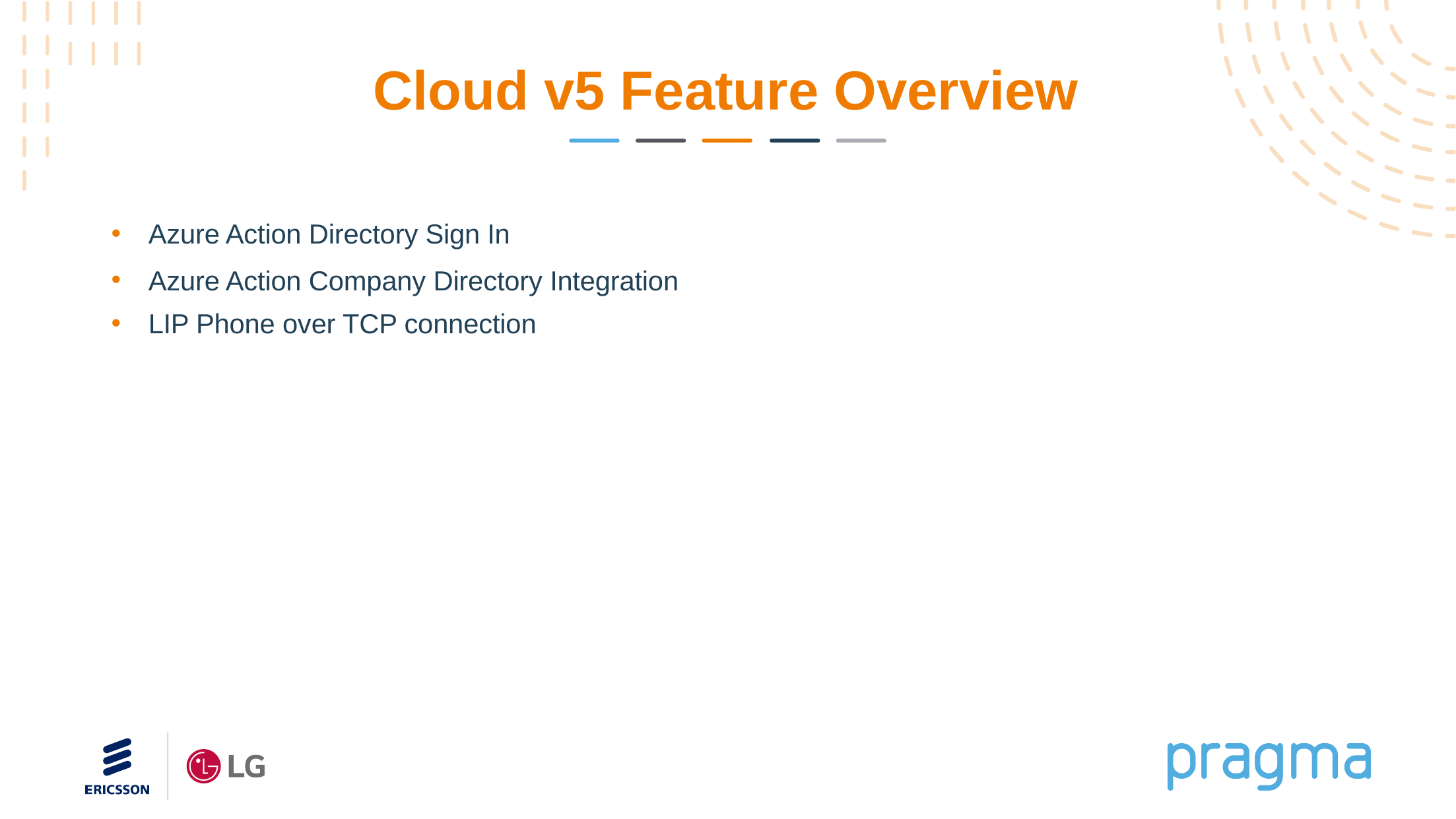

# Cloud v5 Feature Overview

Azure Action Directory Sign In
Azure Action Company Directory Integration
LIP Phone over TCP connection